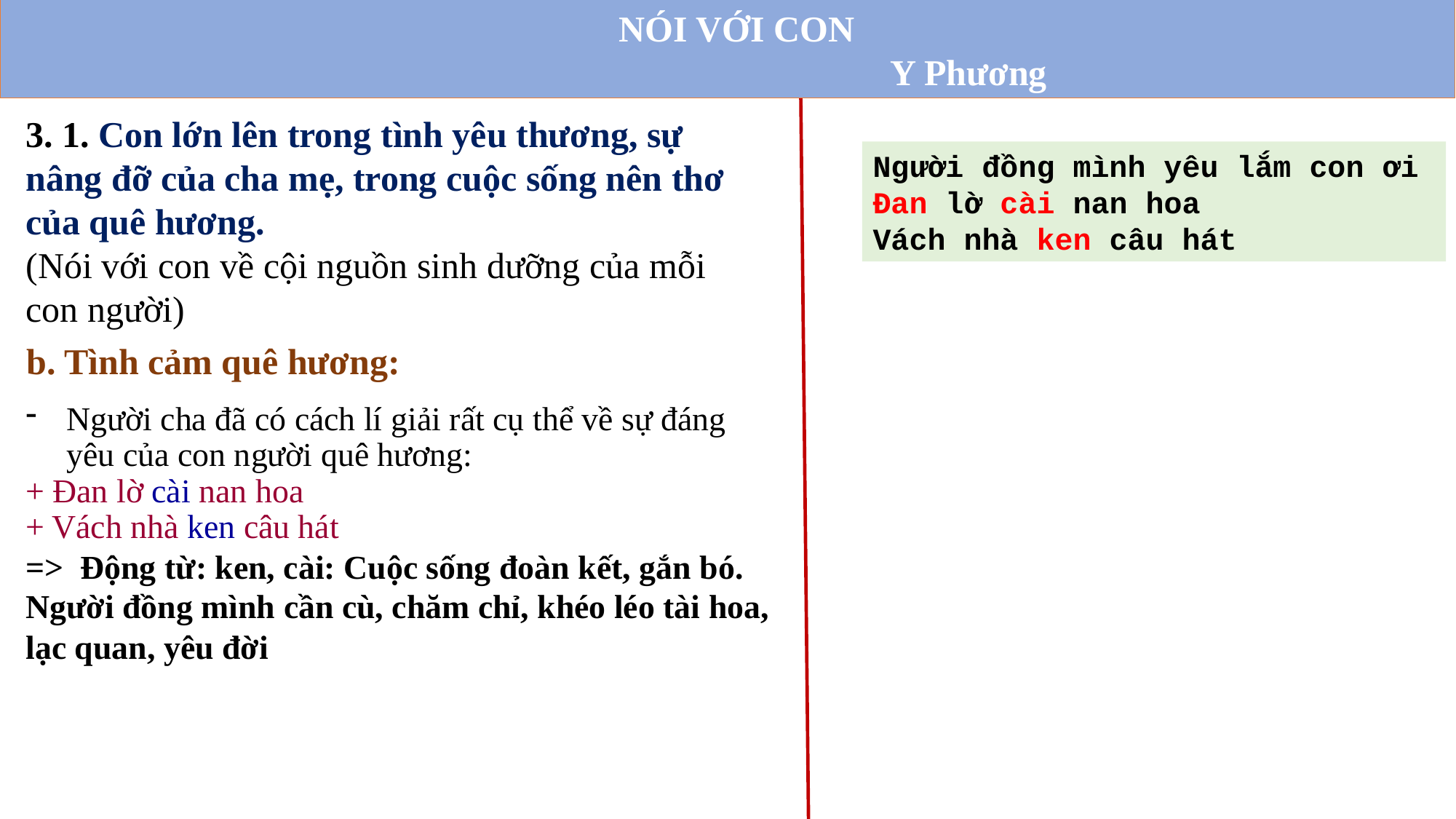

NÓI VỚI CON
                                                            Y Phương
3. 1. Con lớn lên trong tình yêu thương, sự nâng đỡ của cha mẹ, trong cuộc sống nên thơ của quê hương.
(Nói với con về cội nguồn sinh dưỡng của mỗi con người)
Người đồng mình yêu lắm con ơi
Đan lờ cài nan hoa
Vách nhà ken câu hát
 b. Tình cảm quê hương:
Người cha đã có cách lí giải rất cụ thể về sự đáng yêu của con người quê hương:
+ Đan lờ cài nan hoa
+ Vách nhà ken câu hát
=>  Động từ: ken, cài: Cuộc sống đoàn kết, gắn bó.
Người đồng mình cần cù, chăm chỉ, khéo léo tài hoa,
lạc quan, yêu đời